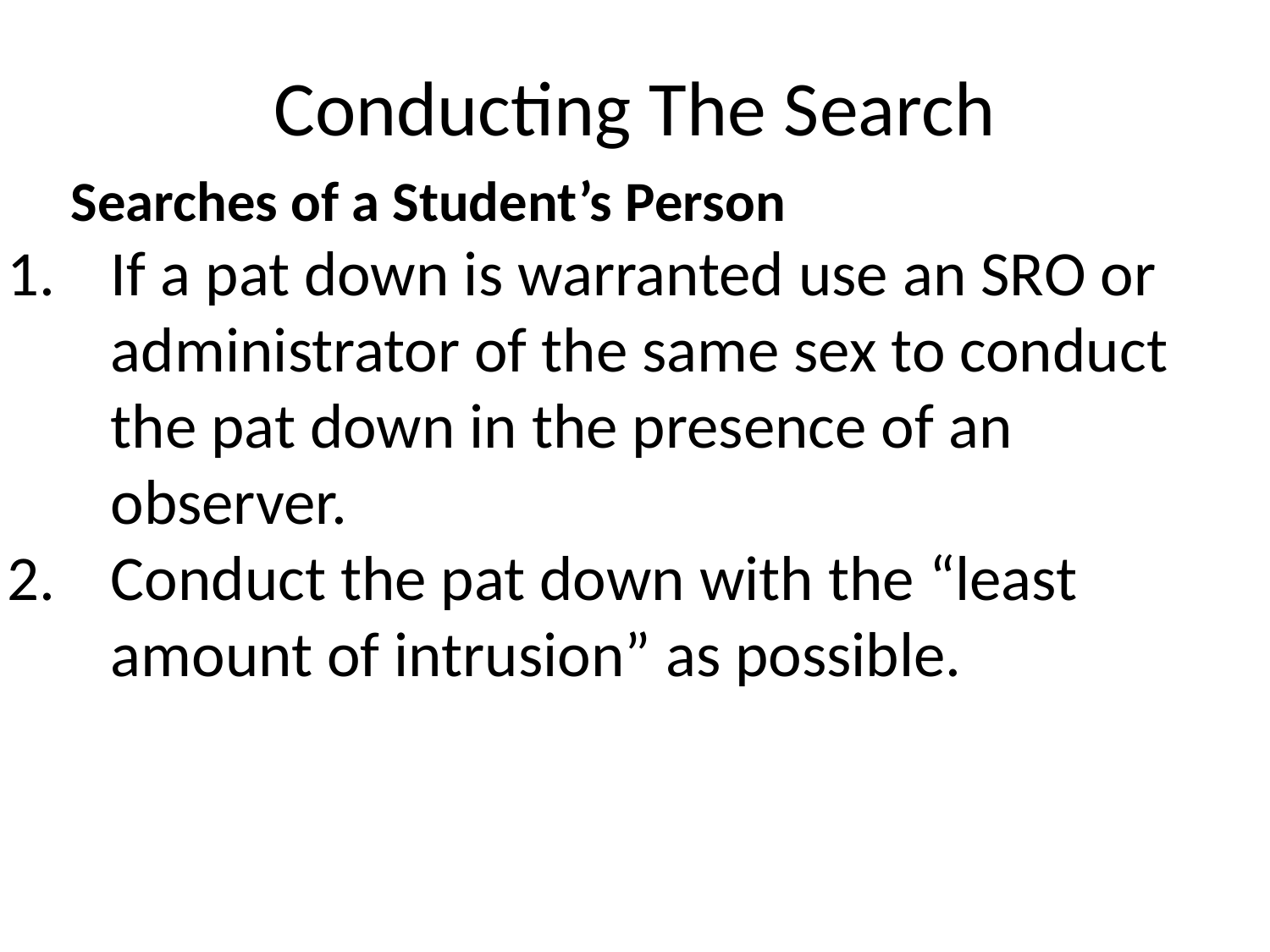

# Conducting The Search
     Searches of a Student’s Person
If a pat down is warranted use an SRO or administrator of the same sex to conduct the pat down in the presence of an observer.
Conduct the pat down with the “least amount of intrusion” as possible.